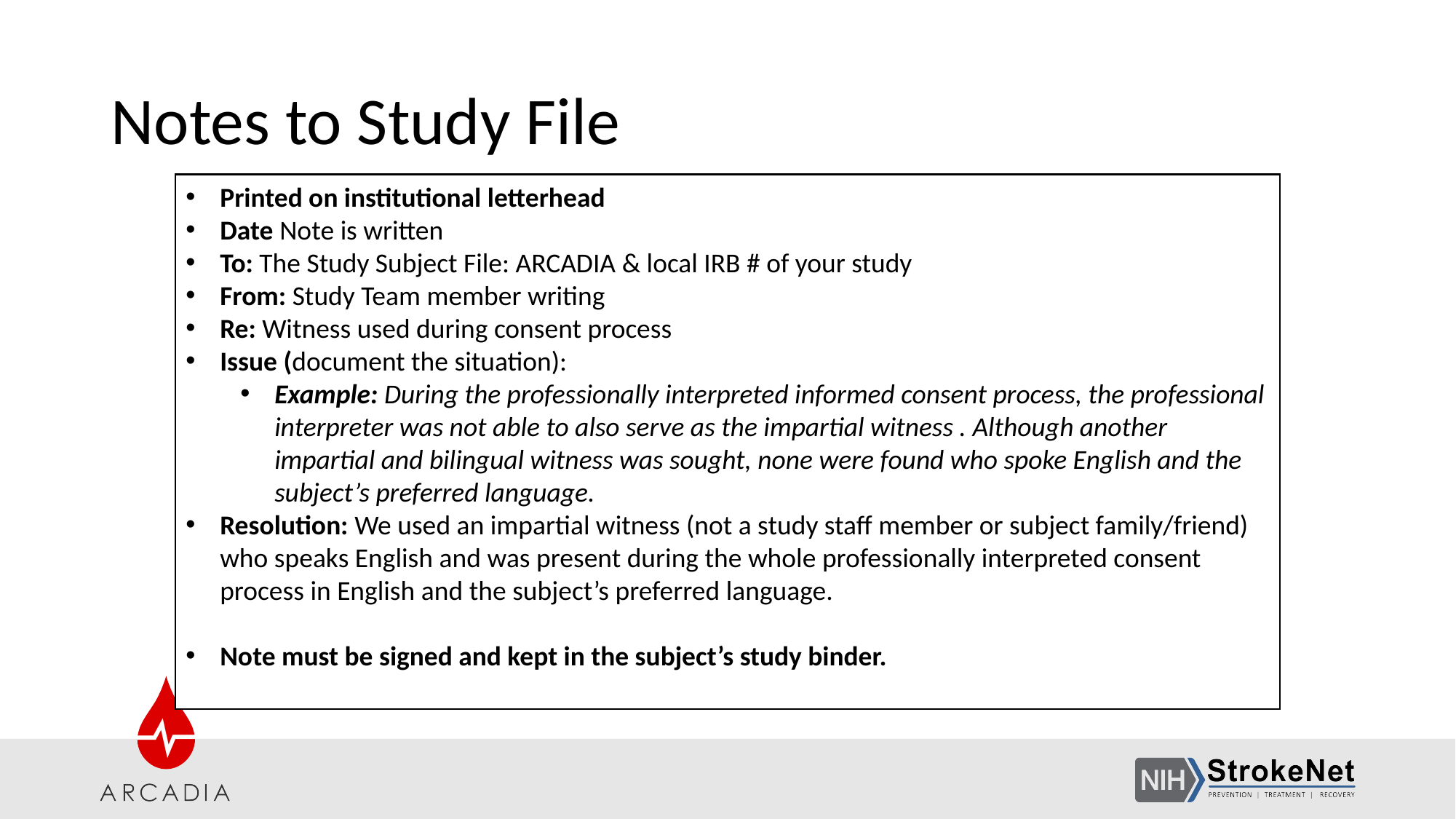

# Notes to Study File
Printed on institutional letterhead
Date Note is written
To: The Study Subject File: ARCADIA & local IRB # of your study
From: Study Team member writing
Re: Witness used during consent process
Issue (document the situation):
Example: During the professionally interpreted informed consent process, the professional interpreter was not able to also serve as the impartial witness . Although another impartial and bilingual witness was sought, none were found who spoke English and the subject’s preferred language.
Resolution: We used an impartial witness (not a study staff member or subject family/friend) who speaks English and was present during the whole professionally interpreted consent process in English and the subject’s preferred language.

Note must be signed and kept in the subject’s study binder.